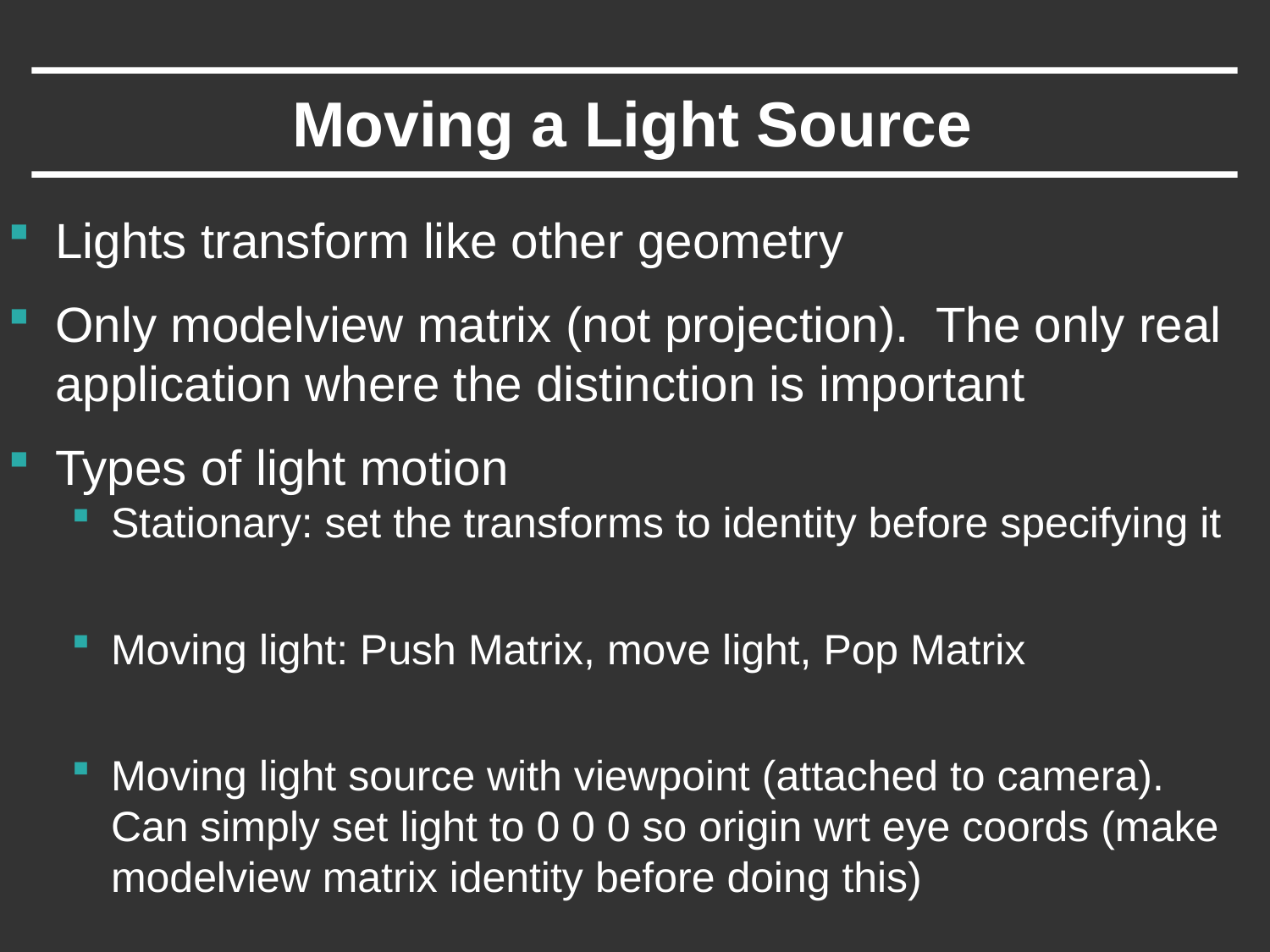

# Moving a Light Source
Lights transform like other geometry
Only modelview matrix (not projection).  The only real application where the distinction is important
Types of light motion
Stationary: set the transforms to identity before specifying it

Moving light: Push Matrix, move light, Pop Matrix

Moving light source with viewpoint (attached to camera).  Can simply set light to 0 0 0 so origin wrt eye coords (make modelview matrix identity before doing this)